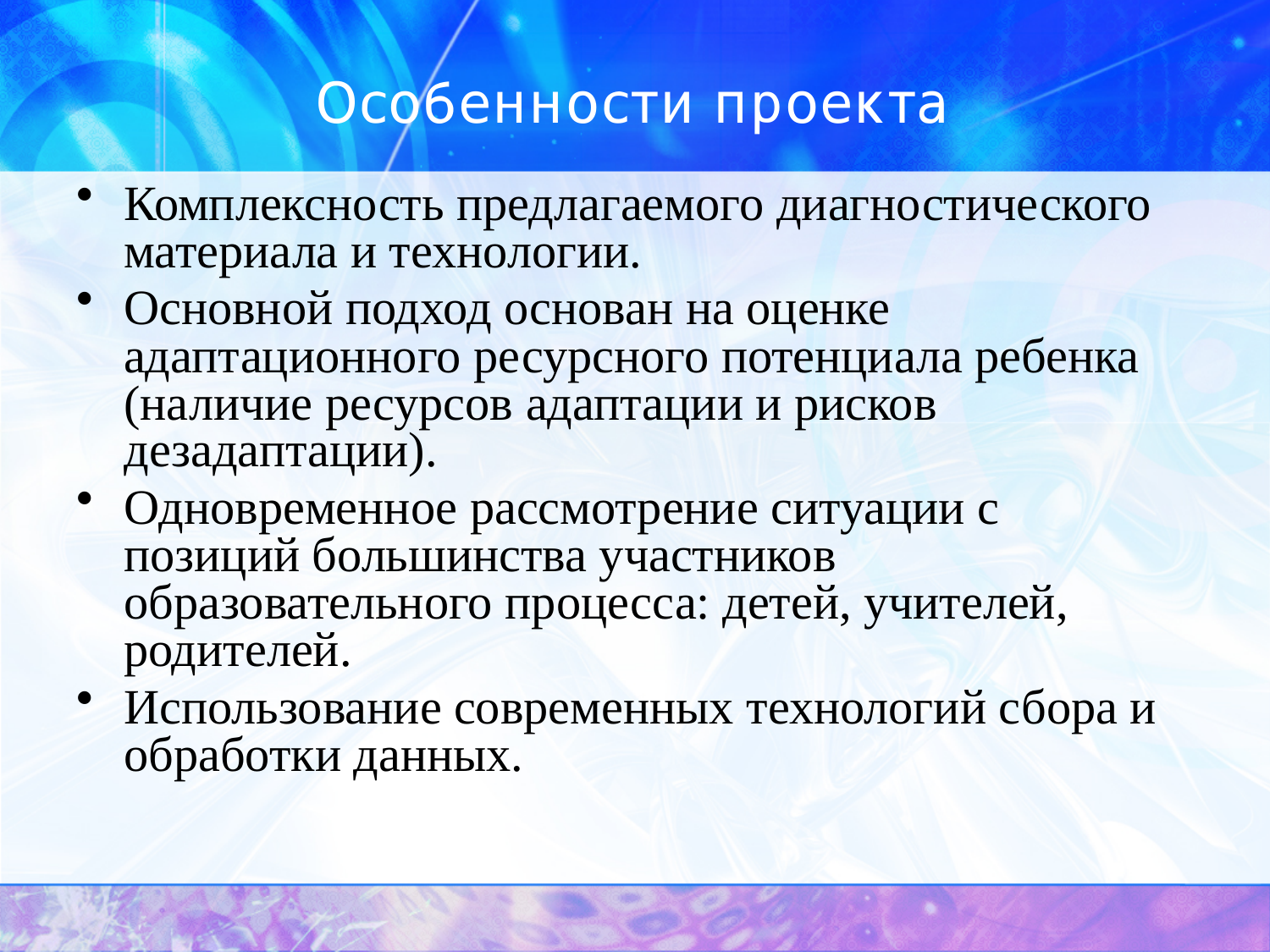

# Особенности проекта
Комплексность предлагаемого диагностического материала и технологии.
Основной подход основан на оценке адаптационного ресурсного потенциала ребенка (наличие ресурсов адаптации и рисков дезадаптации).
Одновременное рассмотрение ситуации с позиций большинства участников образовательного процесса: детей, учителей, родителей.
Использование современных технологий сбора и обработки данных.